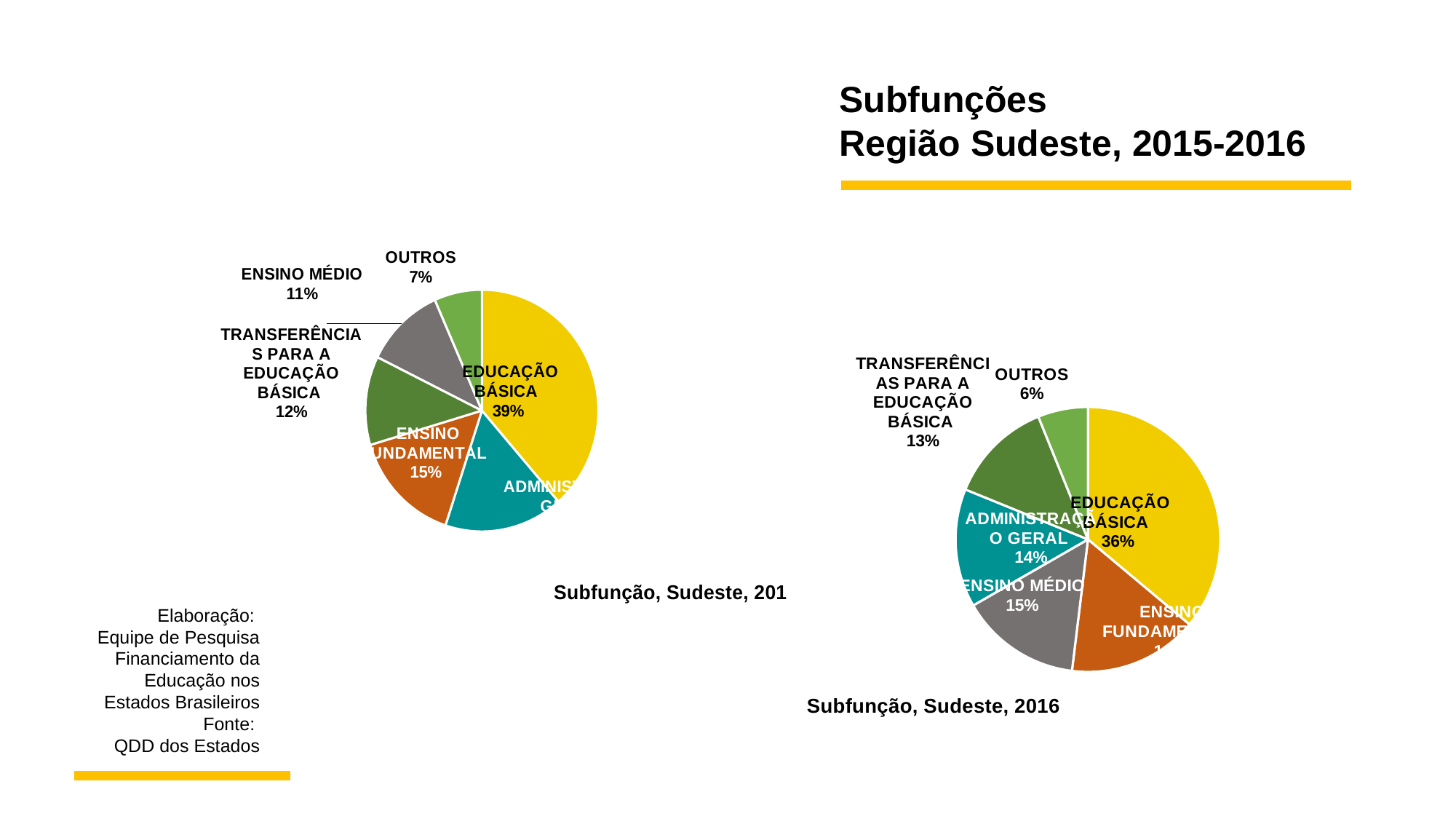

Subfunções
Região Sudeste, 2015-2016

### Chart: Subfunção, Sudeste, 2015

| Category |  |
|---|---|
|  EDUCAÇÃO BÁSICA  | 16951.33734974 |
|  ADMINISTRAÇÃO GERAL  | 7232.979683459995 |
|  ENSINO FUNDAMENTAL  | 6740.242260190003 |
|  TRANSFERÊNCIAS PARA A EDUCAÇÃO BÁSICA  | 5220.794388209999 |
|  ENSINO MÉDIO  | 4874.87739417 |
| OUTROS | 2902.4306202 |

### Chart: Subfunção, Sudeste, 2016

| Category |  |
|---|---|
|  EDUCAÇÃO BÁSICA  | 15669.77487439 |
|  ENSINO FUNDAMENTAL  | 6877.069053670001 |
|  ENSINO MÉDIO  | 6409.893763730006 |
|  ADMINISTRAÇÃO GERAL  | 6280.169950099993 |
|  TRANSFERÊNCIAS PARA A EDUCAÇÃO BÁSICA  | 5527.861813240001 |
| OUTROS | 2654.266908349999 |
Elaboração:
Equipe de Pesquisa Financiamento da Educação nos Estados Brasileiros
Fonte:
QDD dos Estados